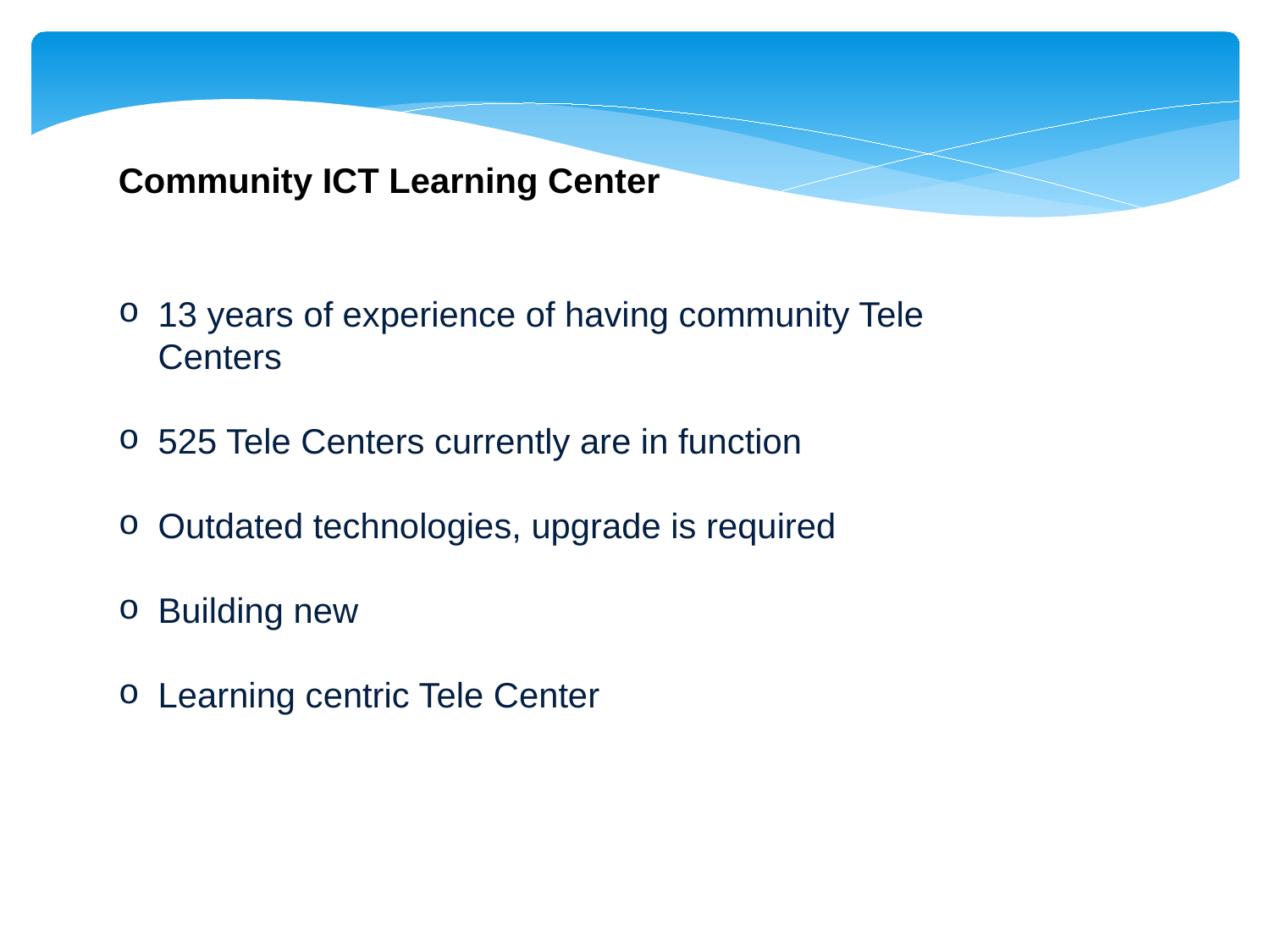

Community ICT Learning Center
13 years of experience of having community Tele Centers

525 Tele Centers currently are in function

Outdated technologies, upgrade is required

Building new

Learning centric Tele Center